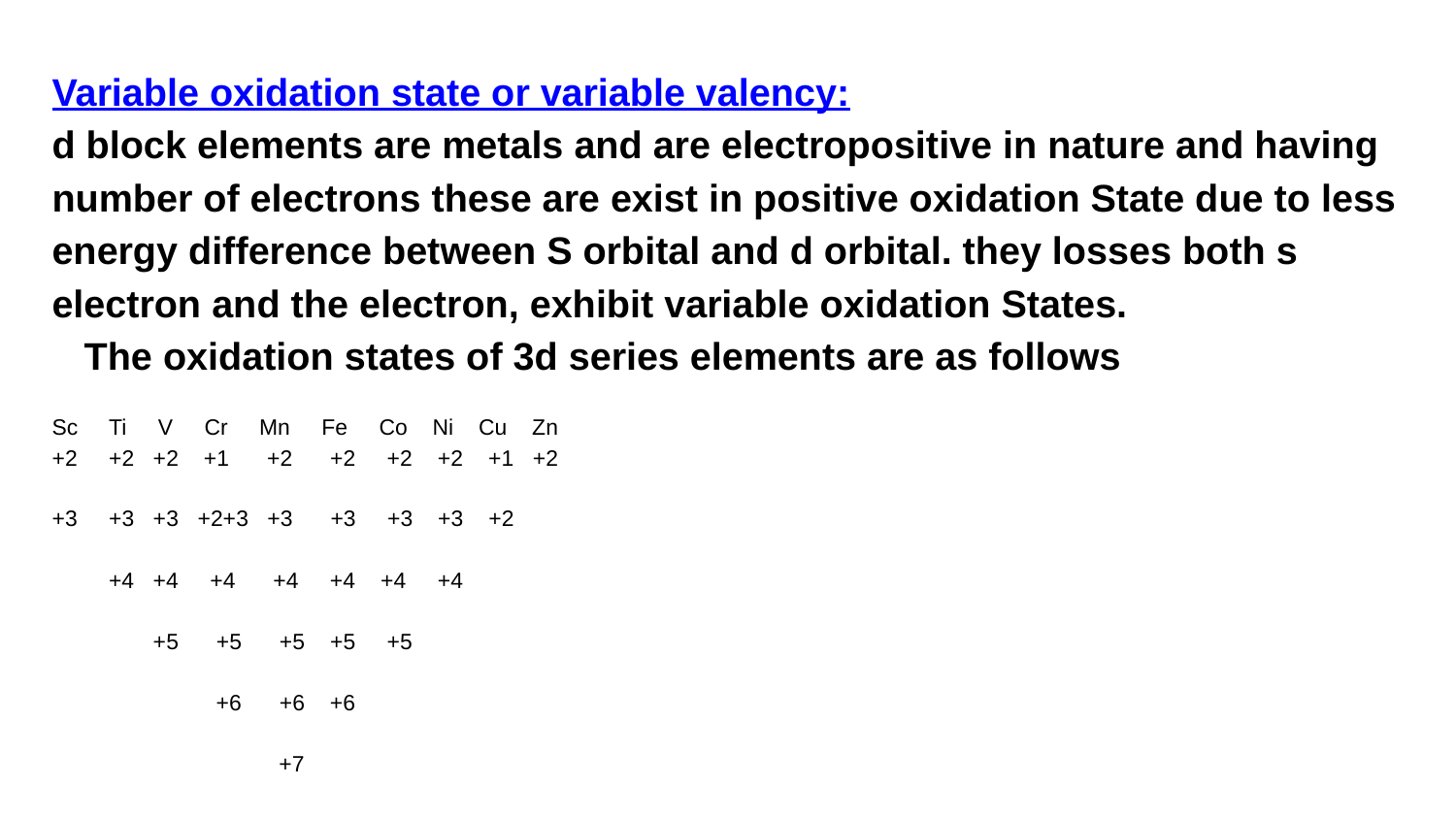

Variable oxidation state or variable valency:
d block elements are metals and are electropositive in nature and having number of electrons these are exist in positive oxidation State due to less energy difference between S orbital and d orbital. they losses both s electron and the electron, exhibit variable oxidation States.
   The oxidation states of 3d series elements are as follows

Sc     Ti     V     Cr     Mn     Fe     Co    Ni    Cu    Zn
+2     +2   +2    +1      +2      +2     +2    +2    +1   +2

+3     +3   +3   +2+3   +3      +3     +3    +3    +2

         +4   +4     +4      +4     +4    +4     +4

                +5      +5      +5    +5     +5

                          +6      +6    +6

                                    +7